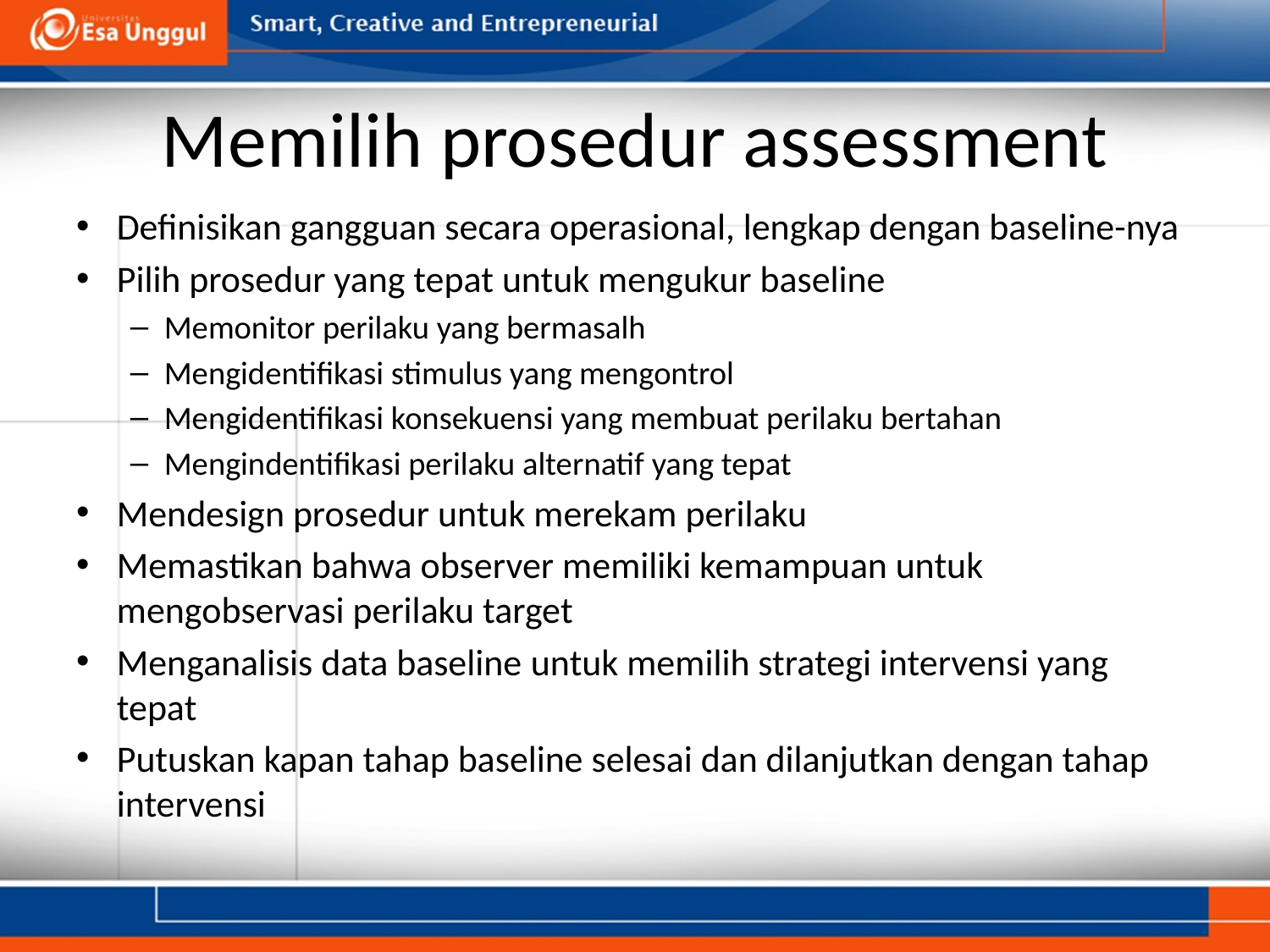

# Memilih prosedur assessment
Definisikan gangguan secara operasional, lengkap dengan baseline-nya
Pilih prosedur yang tepat untuk mengukur baseline
Memonitor perilaku yang bermasalh
Mengidentifikasi stimulus yang mengontrol
Mengidentifikasi konsekuensi yang membuat perilaku bertahan
Mengindentifikasi perilaku alternatif yang tepat
Mendesign prosedur untuk merekam perilaku
Memastikan bahwa observer memiliki kemampuan untuk mengobservasi perilaku target
Menganalisis data baseline untuk memilih strategi intervensi yang tepat
Putuskan kapan tahap baseline selesai dan dilanjutkan dengan tahap intervensi